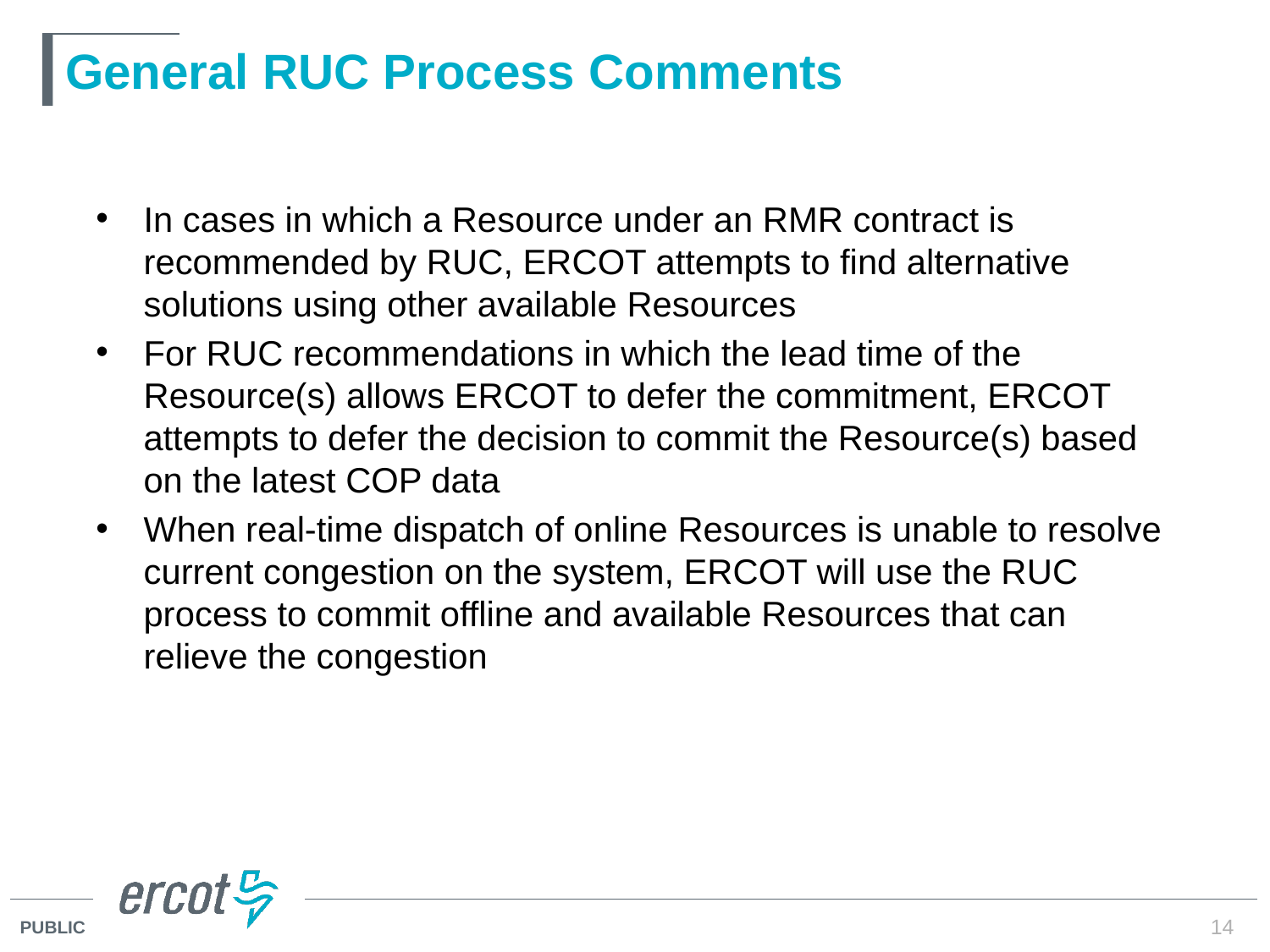

# General RUC Process Comments
In cases in which a Resource under an RMR contract is recommended by RUC, ERCOT attempts to find alternative solutions using other available Resources
For RUC recommendations in which the lead time of the Resource(s) allows ERCOT to defer the commitment, ERCOT attempts to defer the decision to commit the Resource(s) based on the latest COP data
When real-time dispatch of online Resources is unable to resolve current congestion on the system, ERCOT will use the RUC process to commit offline and available Resources that can relieve the congestion
14